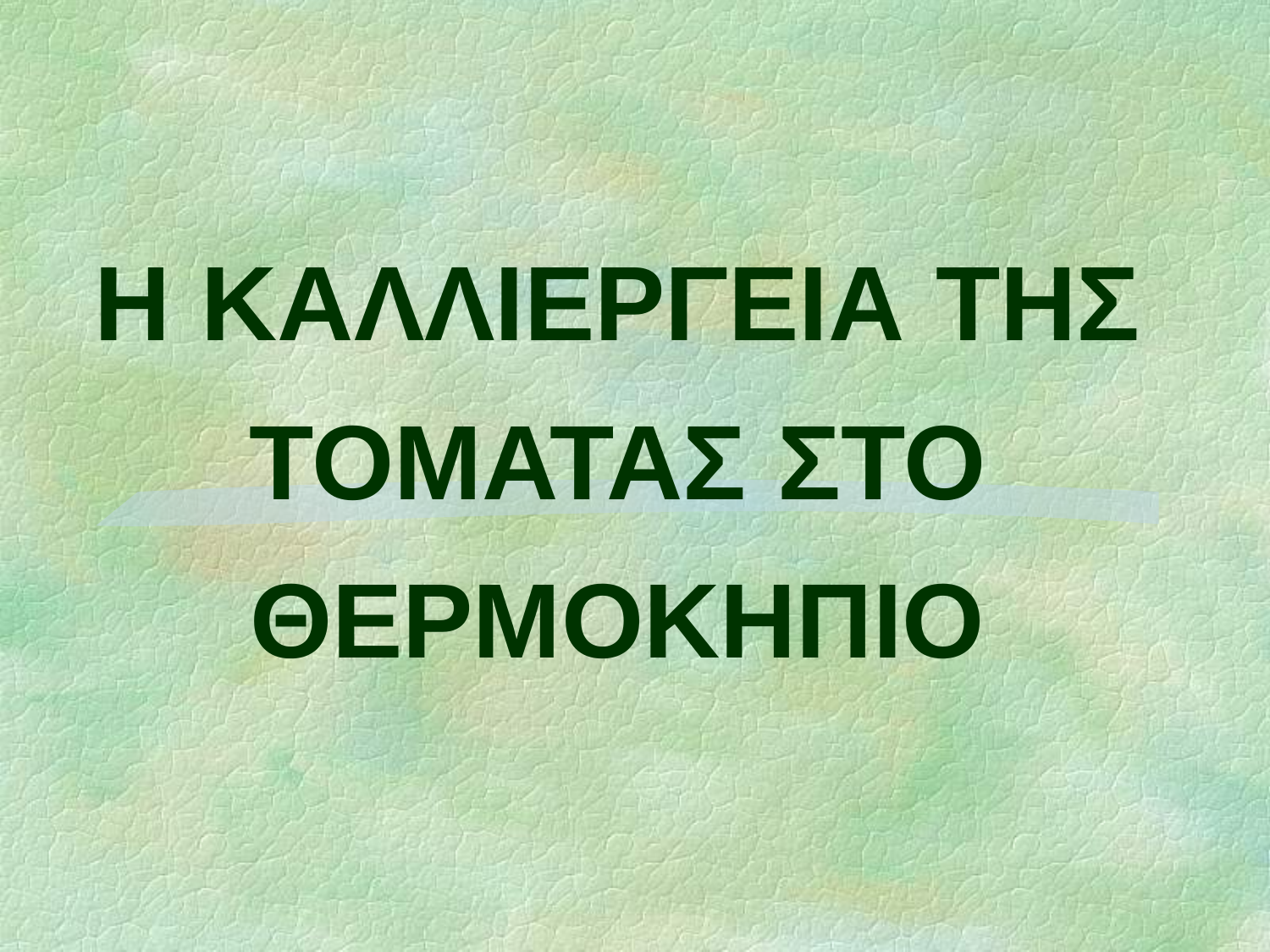

# Η ΚΑΛΛΙΕΡΓΕΙΑ ΤΗΣ ΤΟΜΑΤΑΣ ΣΤΟ ΘΕΡΜΟΚΗΠΙΟ